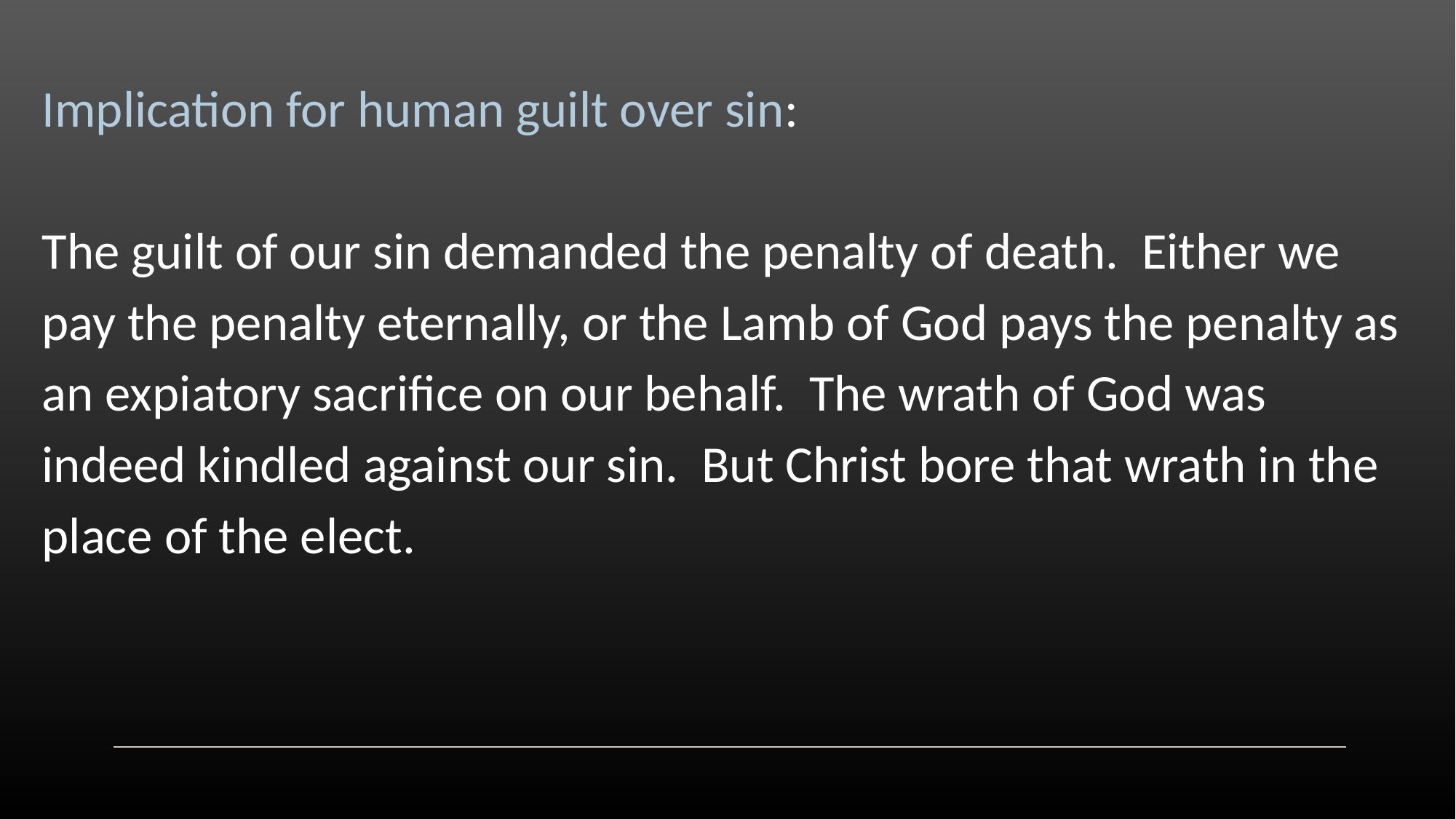

Implication for human guilt over sin:

The guilt of our sin demanded the penalty of death.  Either we pay the penalty eternally, or the Lamb of God pays the penalty as an expiatory sacrifice on our behalf.  The wrath of God was indeed kindled against our sin.  But Christ bore that wrath in the place of the elect.